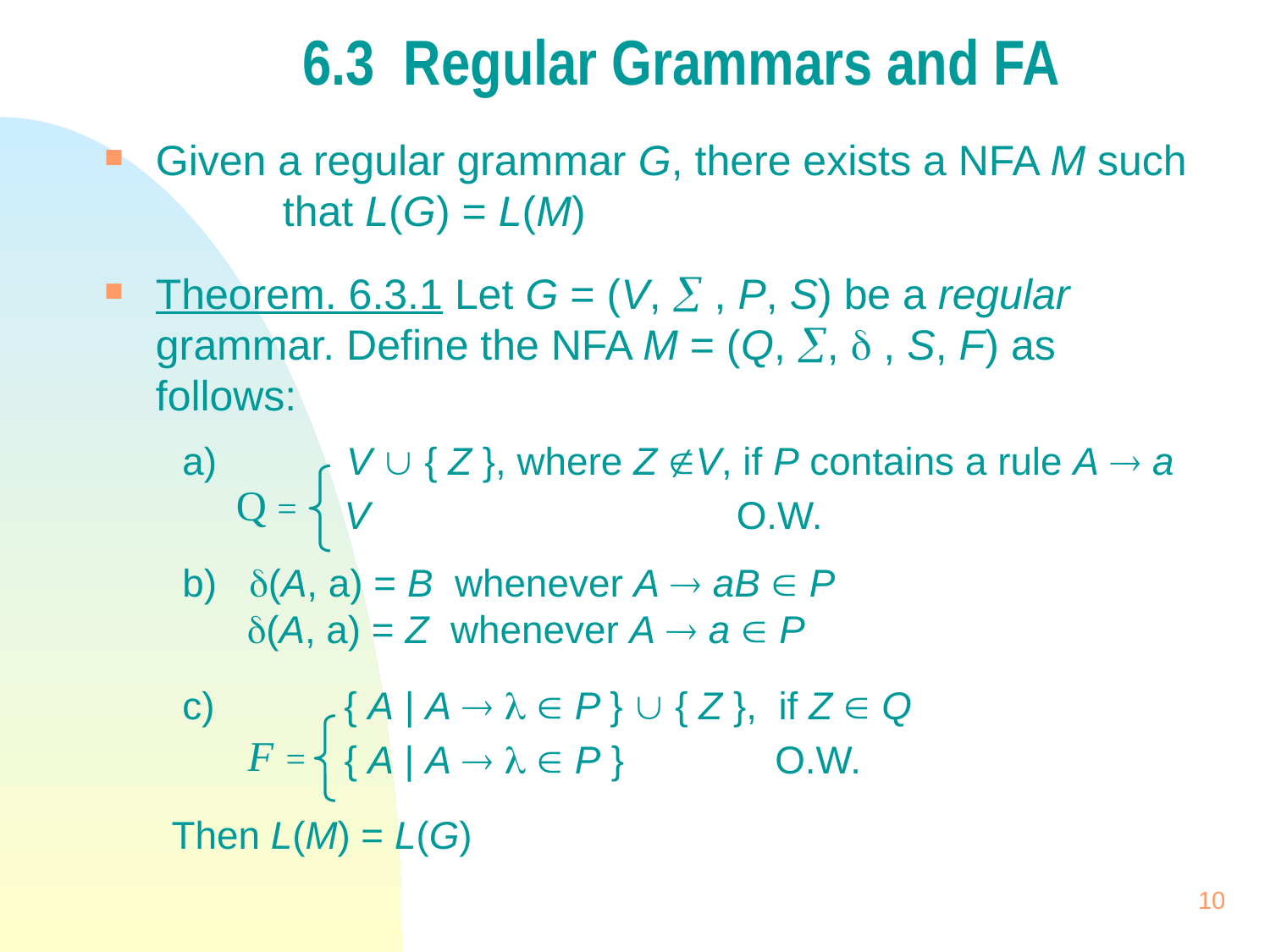

# 6.3  Regular Grammars and FA
Given a regular grammar G, there exists a NFA M such 	that L(G) = L(M)
Theorem. 6.3.1 Let G = (V, ∑ , P, S) be a regular 	grammar. Define the NFA M = (Q, ∑, δ , S, F) as 	follows:
 a)            V ∪ { Z }, where Z ∉V, if P contains a rule A → a
                V                                  O.W.
 b)   δ(A, a) = B  whenever A → aB ∈ P
       δ(A, a) = Z  whenever A → a ∈ P
 c)            { A | A → λ ∈ P } ∪ { Z },  if Z ∈ Q
                { A | A → λ ∈ P }              O.W.
Then L(M) = L(G)

Q =

F =
10